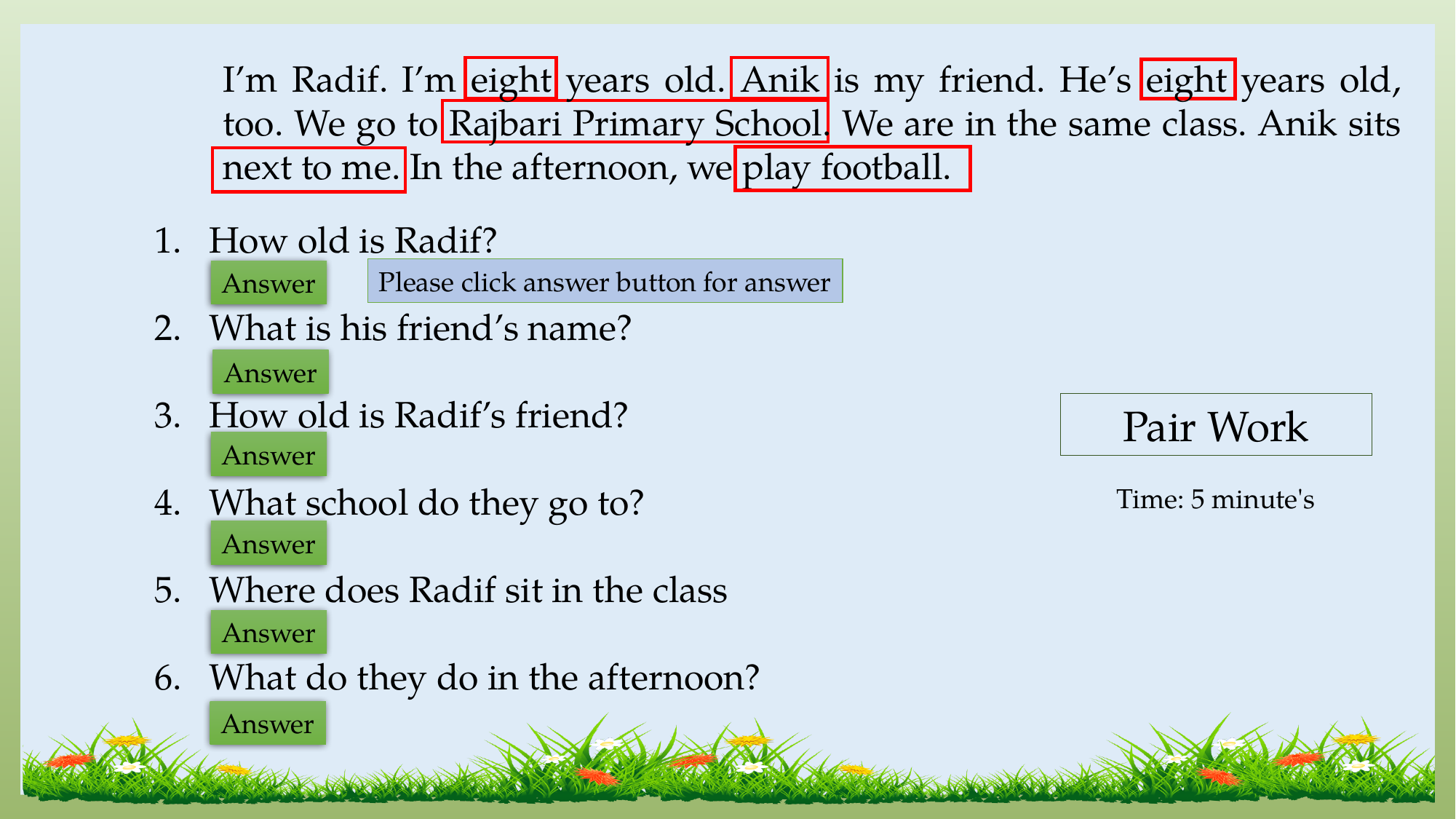

I’m Radif. I’m eight years old. Anik is my friend. He’s eight years old, too. We go to Rajbari Primary School. We are in the same class. Anik sits next to me. In the afternoon, we play football.

How old is Radif?

What is his friend’s name?

How old is Radif’s friend?

What school do they go to?

Where does Radif sit in the class

What do they do in the afternoon?

Please click answer button for answer
Answer
Answer
Pair Work
Answer
Time: 5 minute's
Answer
Answer
Answer